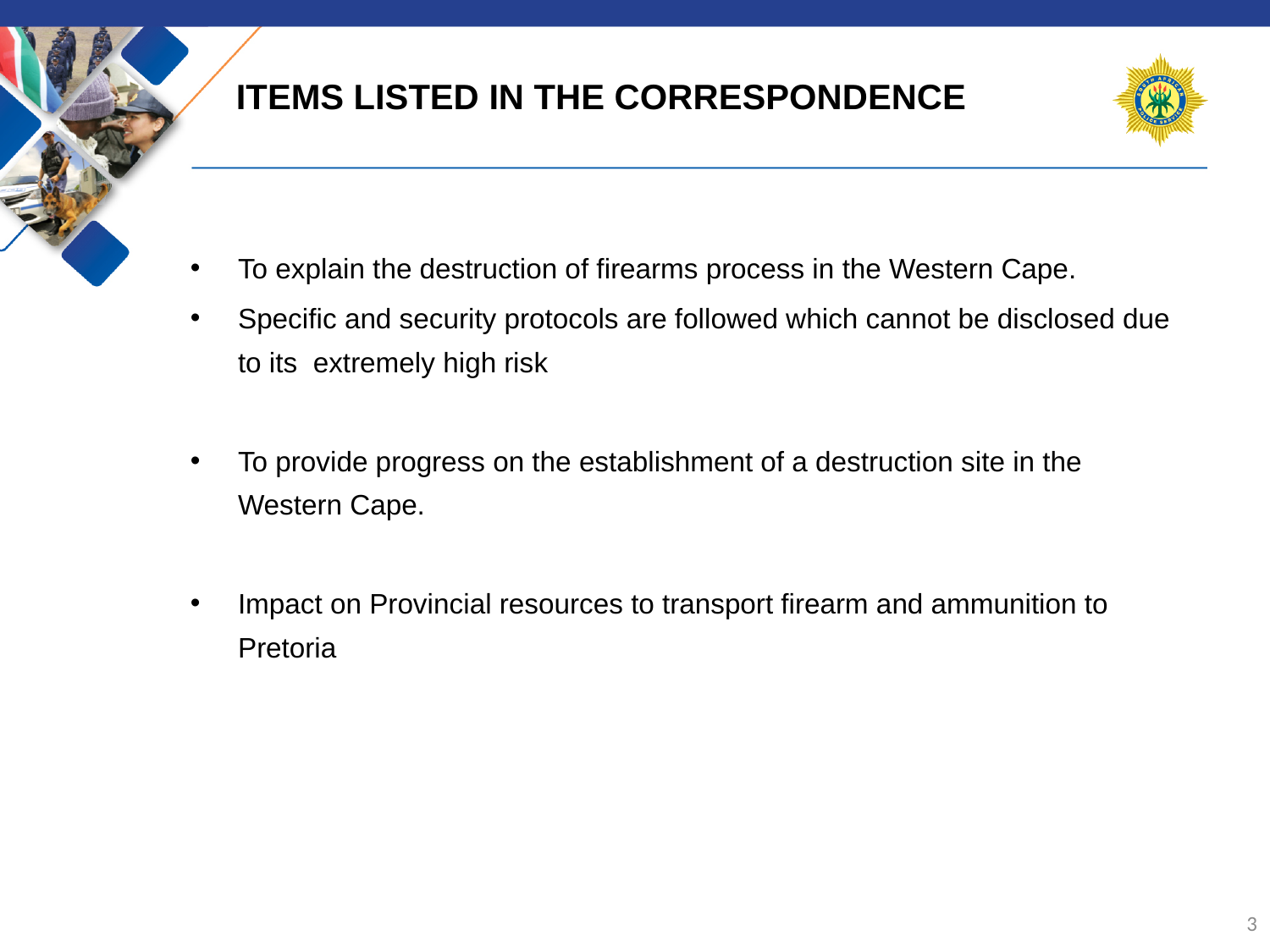

ITEMS LISTED IN THE CORRESPONDENCE

To explain the destruction of firearms process in the Western Cape.
Specific and security protocols are followed which cannot be disclosed due to its  extremely high risk

To provide progress on the establishment of a destruction site in the Western Cape.

Impact on Provincial resources to transport firearm and ammunition to Pretoria

3